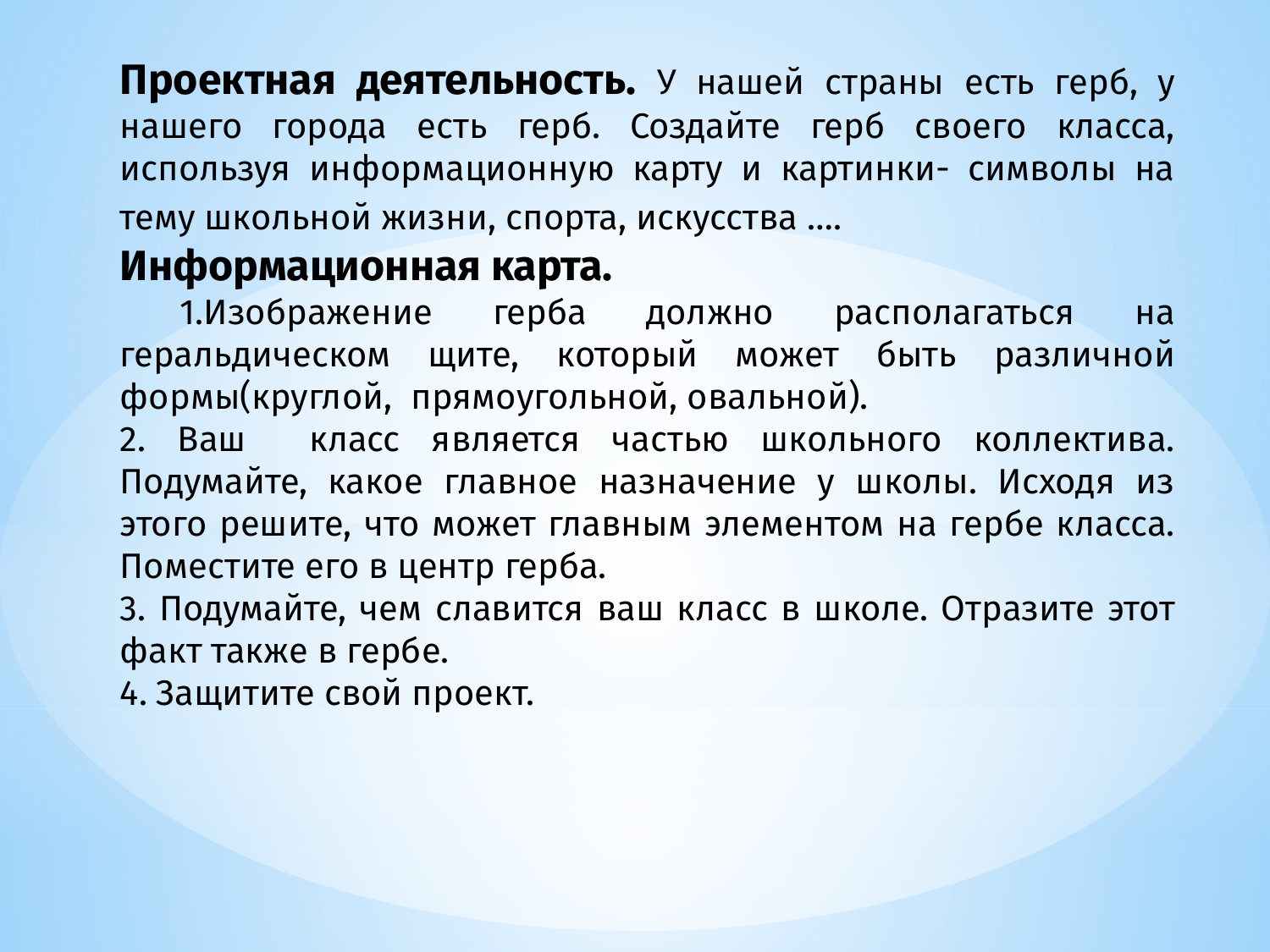

Проектная деятельность. У нашей страны есть герб, у нашего города есть герб. Создайте герб своего класса, используя информационную карту и картинки- символы на тему школьной жизни, спорта, искусства ….
Информационная карта.
 1.Изображение герба должно располагаться на геральдическом щите, который может быть различной формы(круглой,  прямоугольной, овальной).
2. Ваш  класс является частью школьного коллектива. Подумайте, какое главное назначение у школы. Исходя из этого решите, что может главным элементом на гербе класса. Поместите его в центр герба.
3. Подумайте, чем славится ваш класс в школе. Отразите этот факт также в гербе.
4. Защитите свой проект.

б